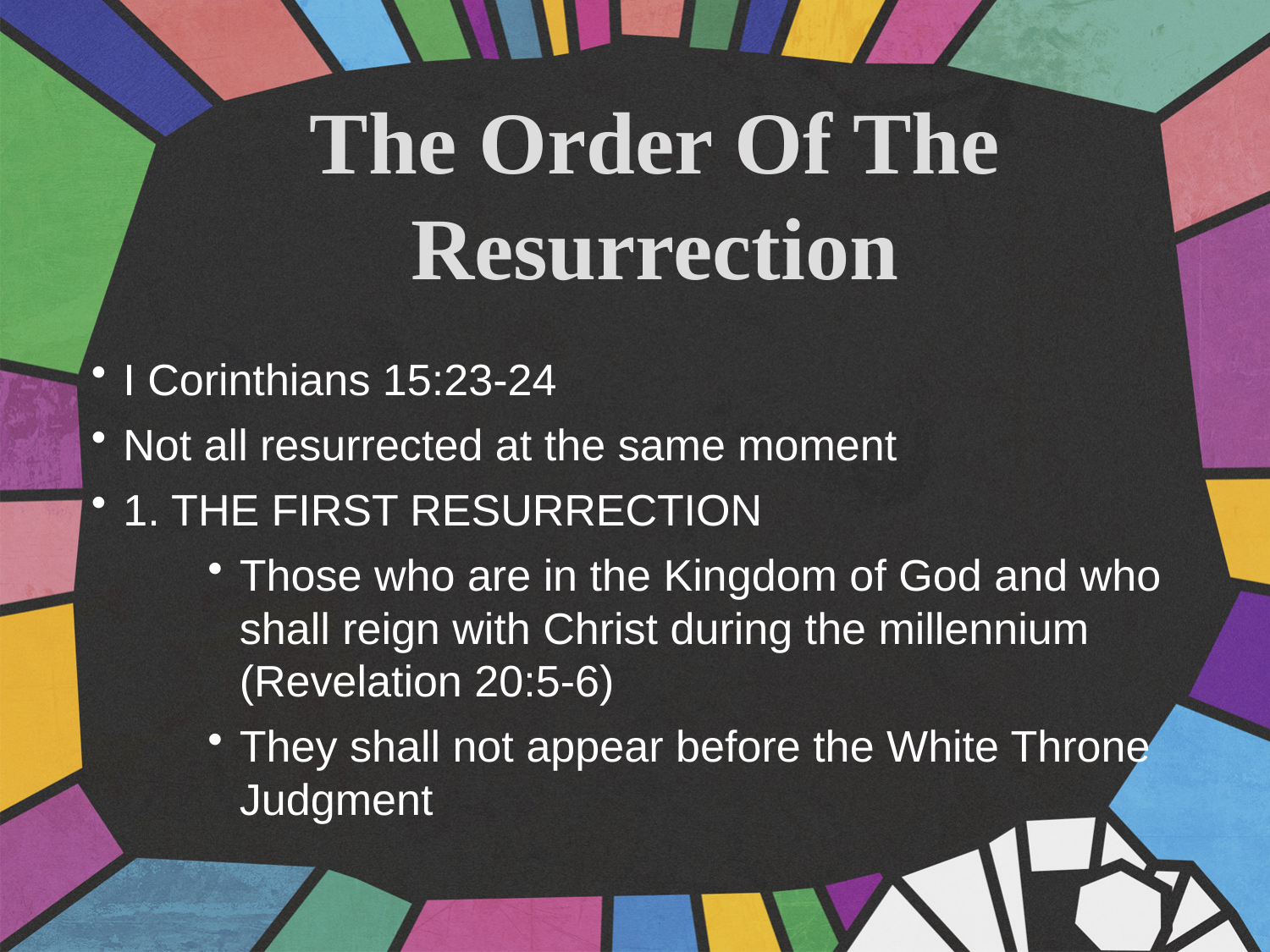

The Order Of The Resurrection
I Corinthians 15:23-24
Not all resurrected at the same moment
1. THE FIRST RESURRECTION
Those who are in the Kingdom of God and who shall reign with Christ during the millennium (Revelation 20:5-6)
They shall not appear before the White Throne Judgment